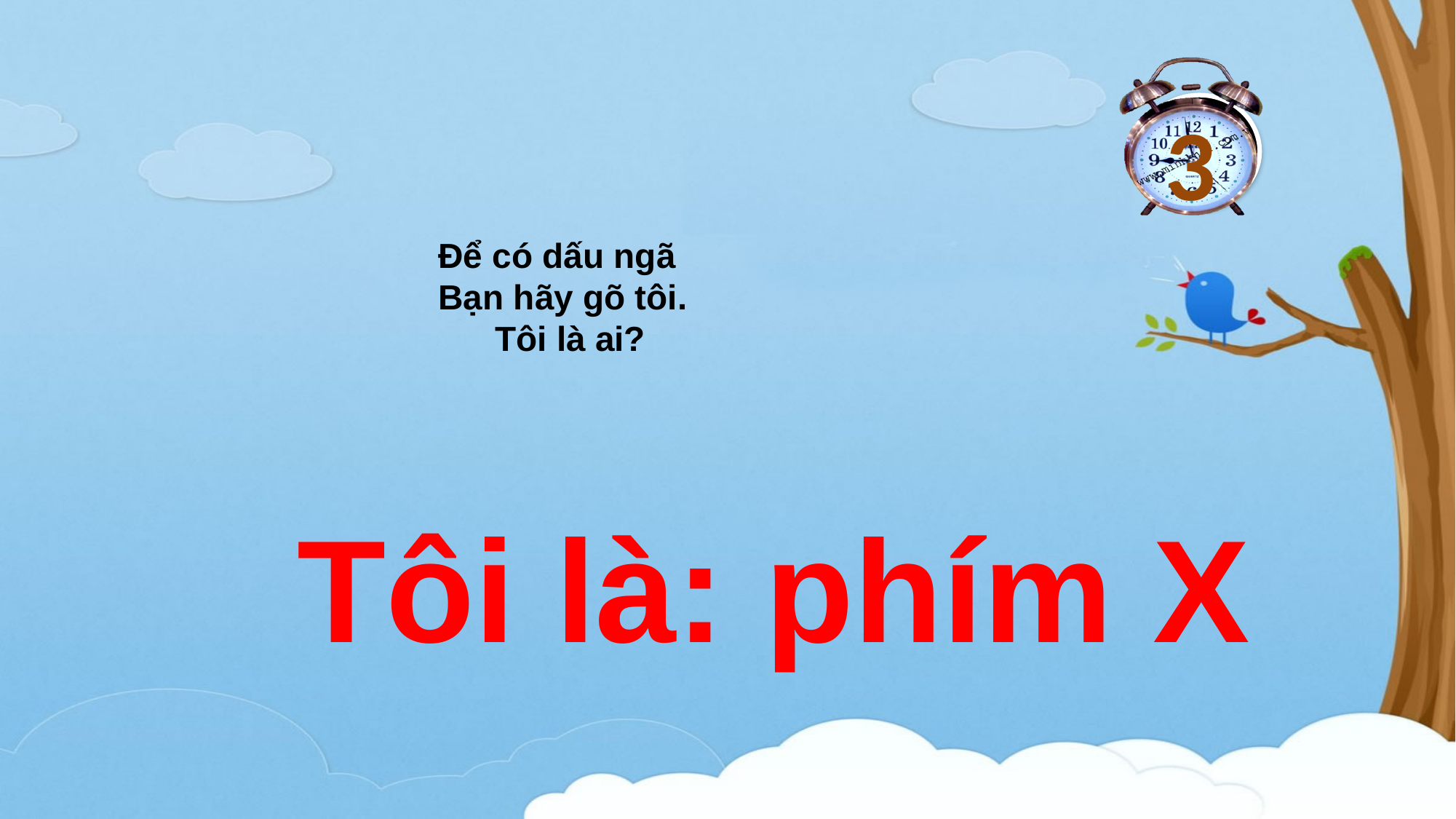

1
2
3
HẾT GIỜ
# Để có dấu ngã Bạn hãy gõ tôi. Tôi là ai?
Tôi là: phím X